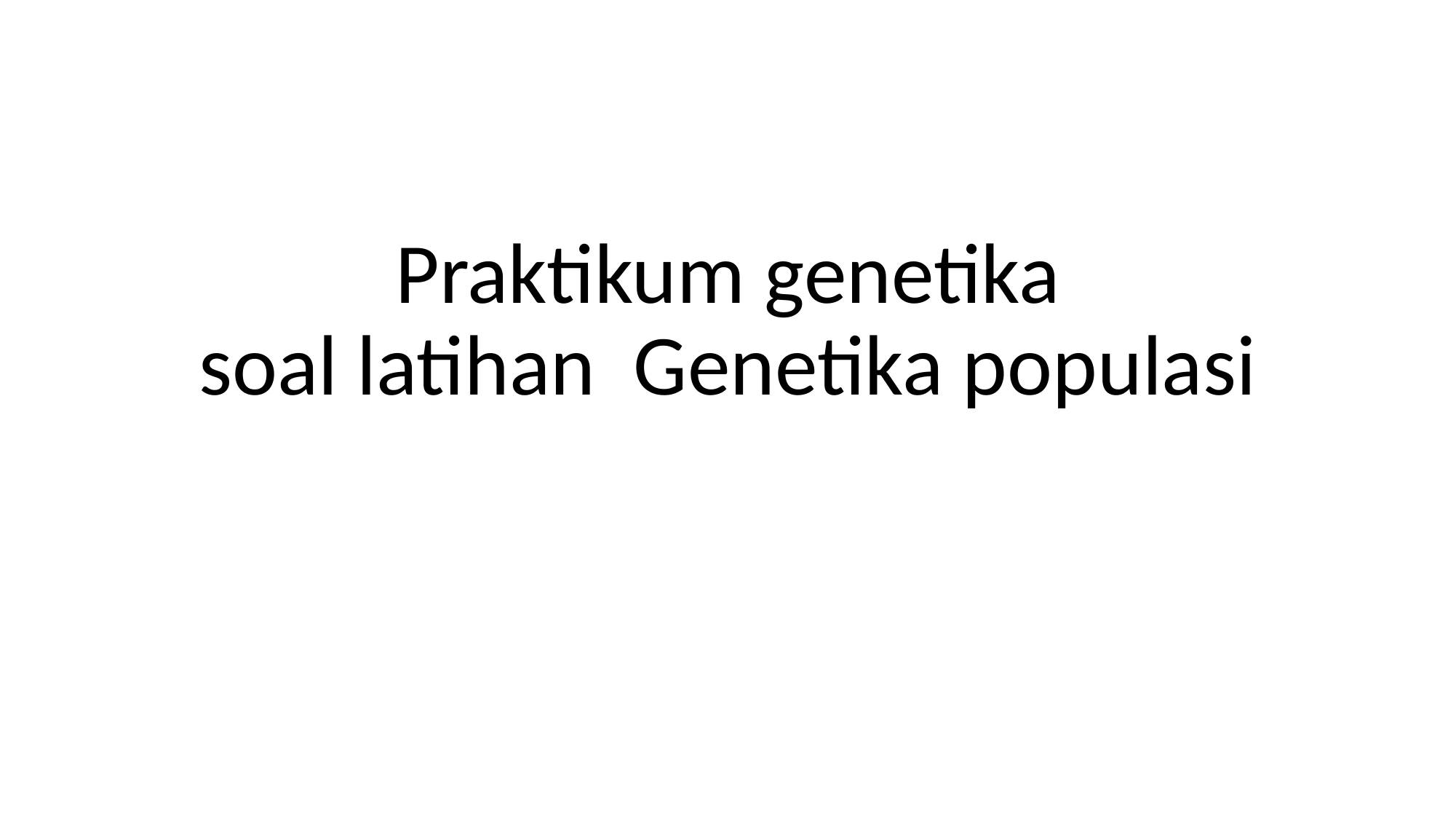

# Praktikum genetika soal latihan  Genetika populasi